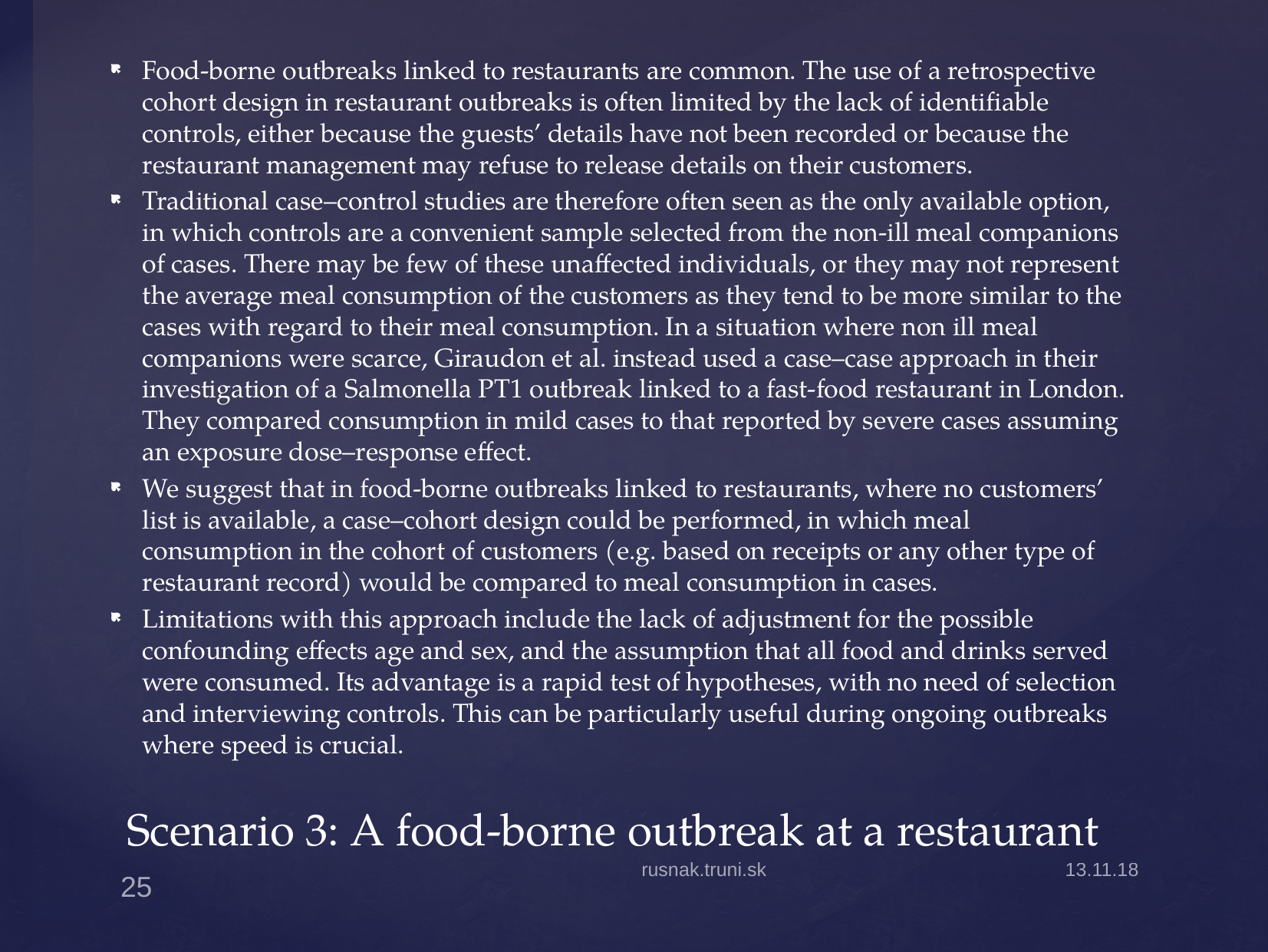

Food-borne outbreaks linked to restaurants are common. The use of a retrospective cohort design in restaurant outbreaks is often limited by the lack of identifiable controls, either because the guests’ details have not been recorded or because the restaurant management may refuse to release details on their customers.
Traditional case–control studies are therefore often seen as the only available option, in which controls are a convenient sample selected from the non-ill meal companions of cases. There may be few of these unaffected individuals, or they may not represent the average meal consumption of the customers as they tend to be more similar to the cases with regard to their meal consumption. In a situation where non ill meal companions were scarce, Giraudon et al. instead used a case–case approach in their investigation of a Salmonella PT1 outbreak linked to a fast-food restaurant in London. They compared consumption in mild cases to that reported by severe cases assuming an exposure dose–response effect.
We suggest that in food-borne outbreaks linked to restaurants, where no customers’ list is available, a case–cohort design could be performed, in which meal consumption in the cohort of customers (e.g. based on receipts or any other type of restaurant record) would be compared to meal consumption in cases.
Limitations with this approach include the lack of adjustment for the possible confounding effects age and sex, and the assumption that all food and drinks served were consumed. Its advantage is a rapid test of hypotheses, with no need of selection and interviewing controls. This can be particularly useful during ongoing outbreaks where speed is crucial.
# Scenario 3: A food-borne outbreak at a restaurant
rusnak.truni.sk
13.11.18
25